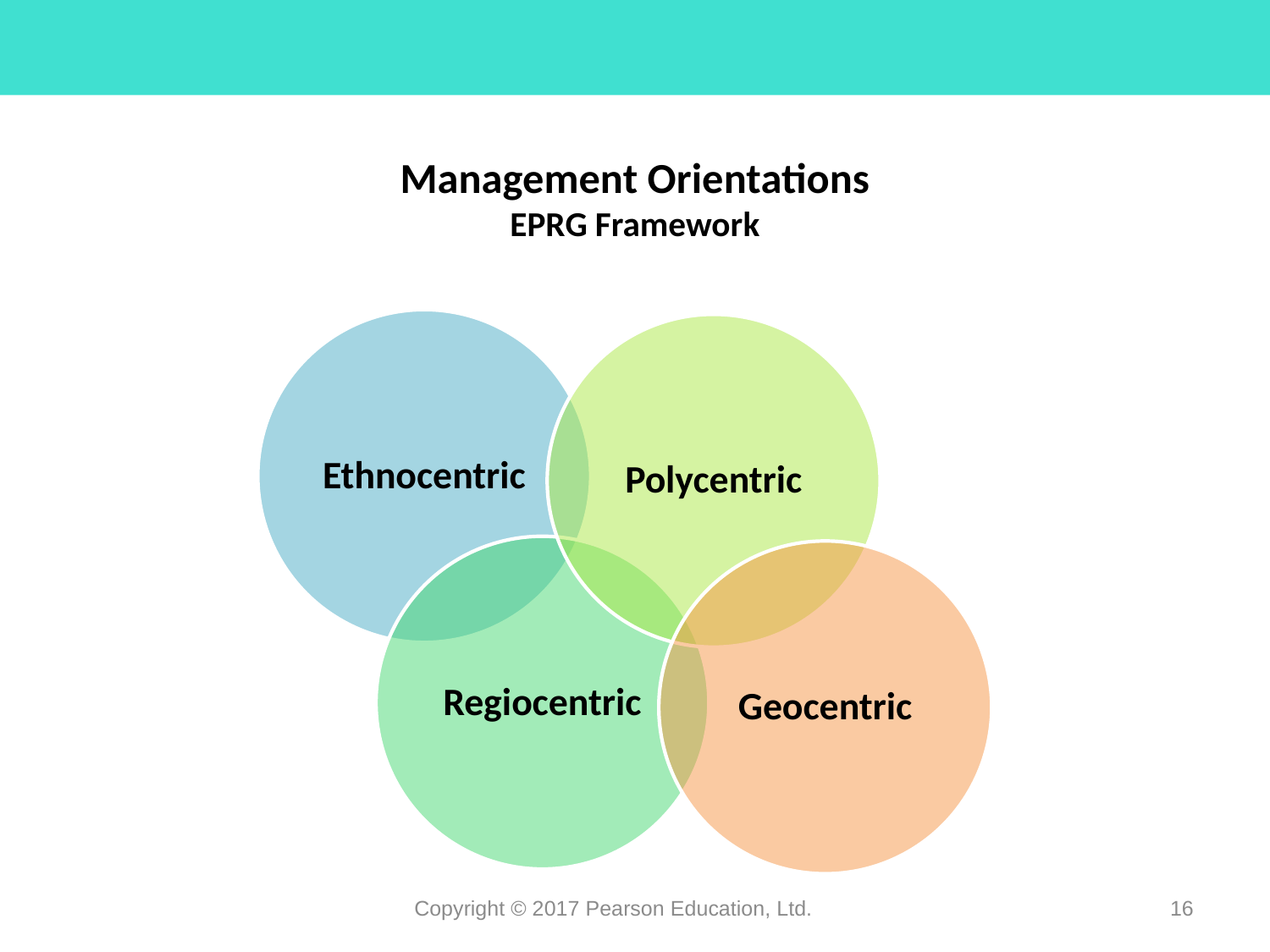

# Management Orientations EPRG Framework
Ethnocentric
Regiocentric
Polycentric
Geocentric
Copyright © 2017 Pearson Education, Ltd.
16